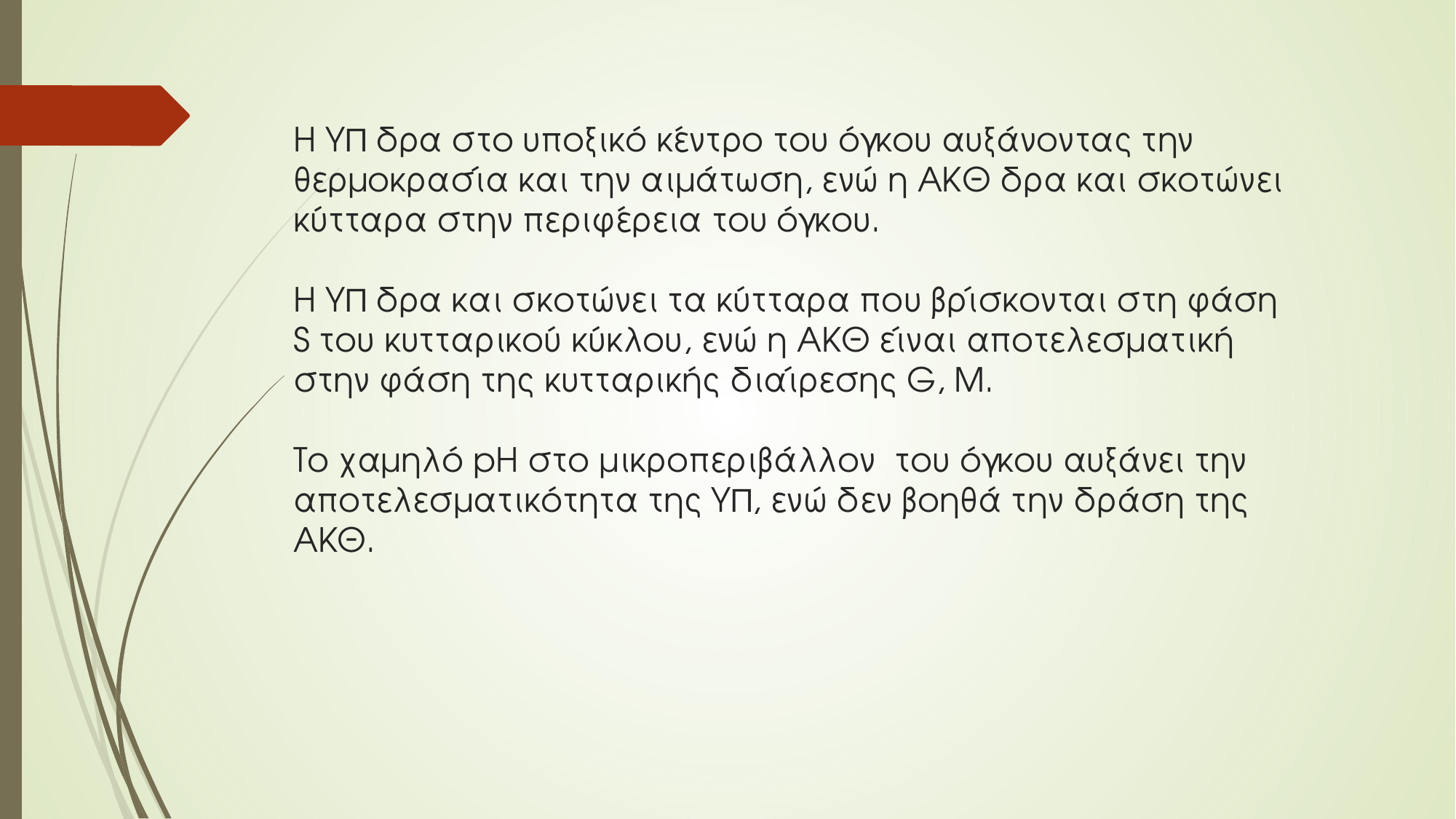

# Η ΥΠ δρα στο υποξικό κέντρο του όγκου αυξάνοντας την θερμοκρασία και την αιμάτωση, ενώ η ΑΚΘ δρα και σκοτώνει κύτταρα στην περιφέρεια του όγκου. Η ΥΠ δρα και σκοτώνει τα κύτταρα που βρίσκονται στη φάση S του κυτταρικού κύκλου, ενώ η ΑΚΘ είναι αποτελεσματική στην φάση της κυτταρικής διαίρεσης G, M. Το χαμηλό pH στο μικροπεριβάλλον  του όγκου αυξάνει την αποτελεσματικότητα της ΥΠ, ενώ δεν βοηθά την δράση της ΑΚΘ.